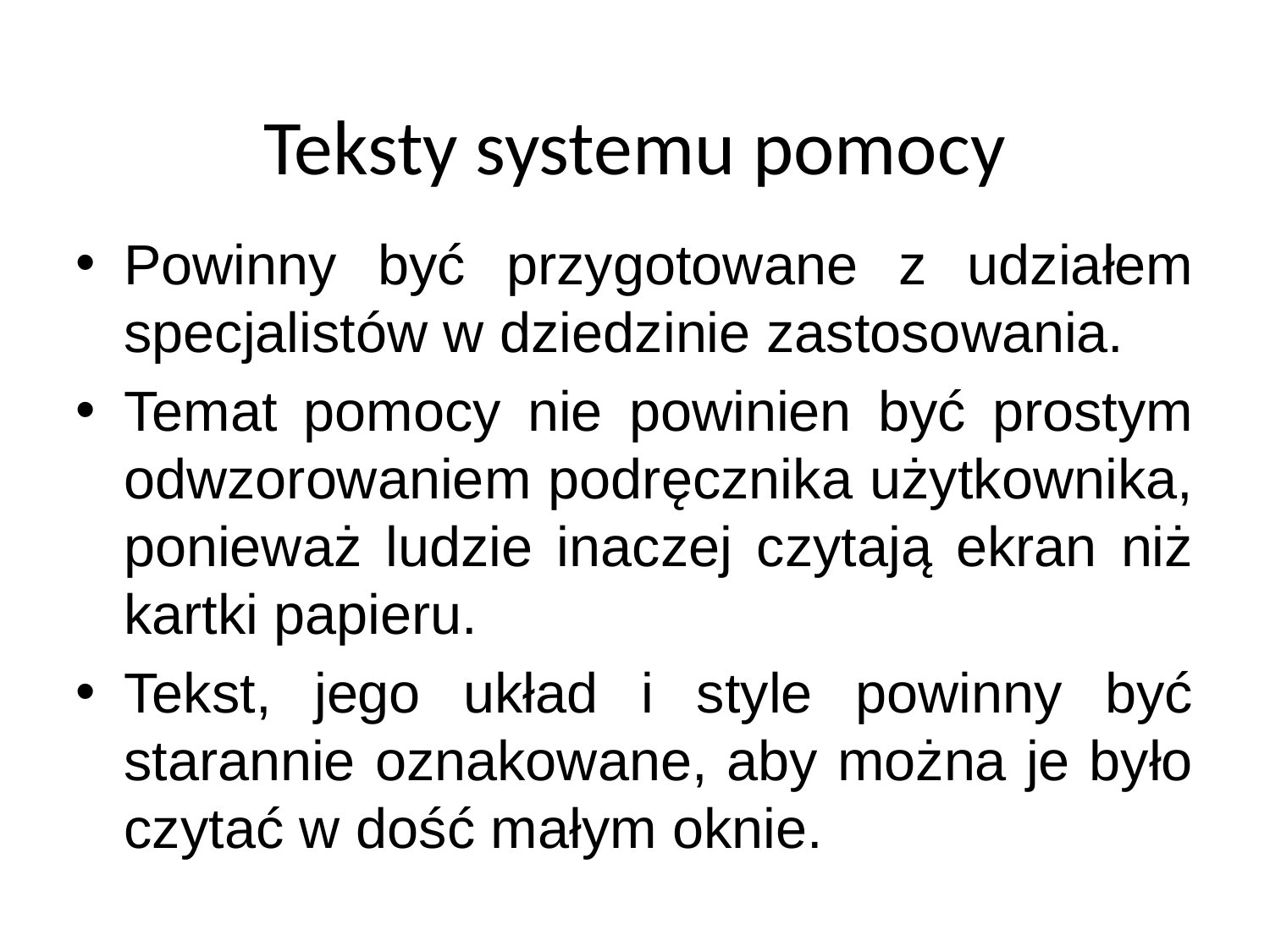

# Teksty systemu pomocy
Powinny być przygotowane z udziałem specjalistów w dziedzinie zastosowania.
Temat pomocy nie powinien być prostym odwzorowaniem podręcznika użytkownika, ponieważ ludzie inaczej czytają ekran niż kartki papieru.
Tekst, jego układ i style powinny być starannie oznakowane, aby można je było czytać w dość małym oknie.